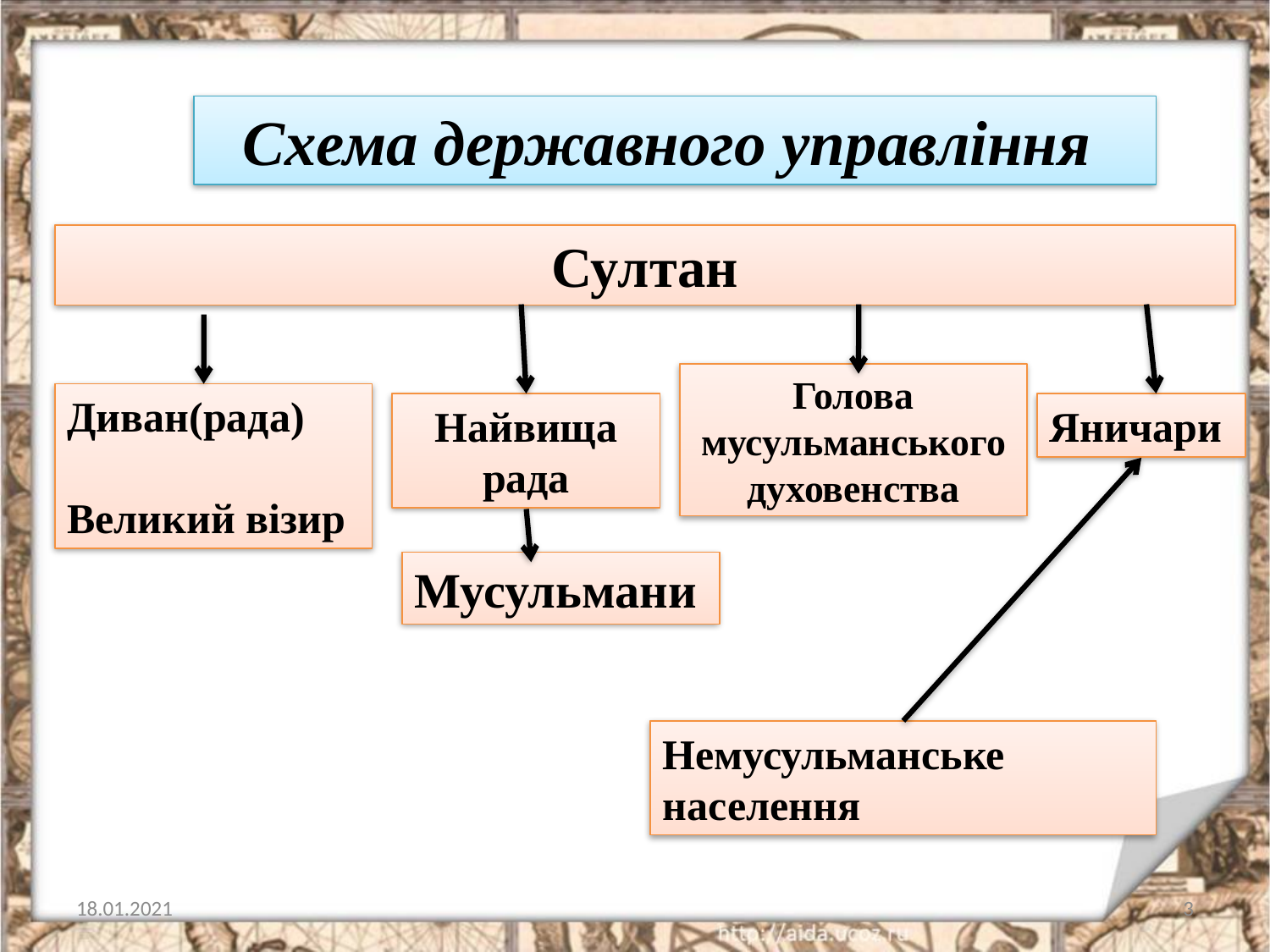

Схема державного управління
Султан
Голова мусульманського духовенства
Диван(рада)

Великий візир
Найвища рада
Яничари
Мусульмани
Немусульманське населення
18.01.2021
3